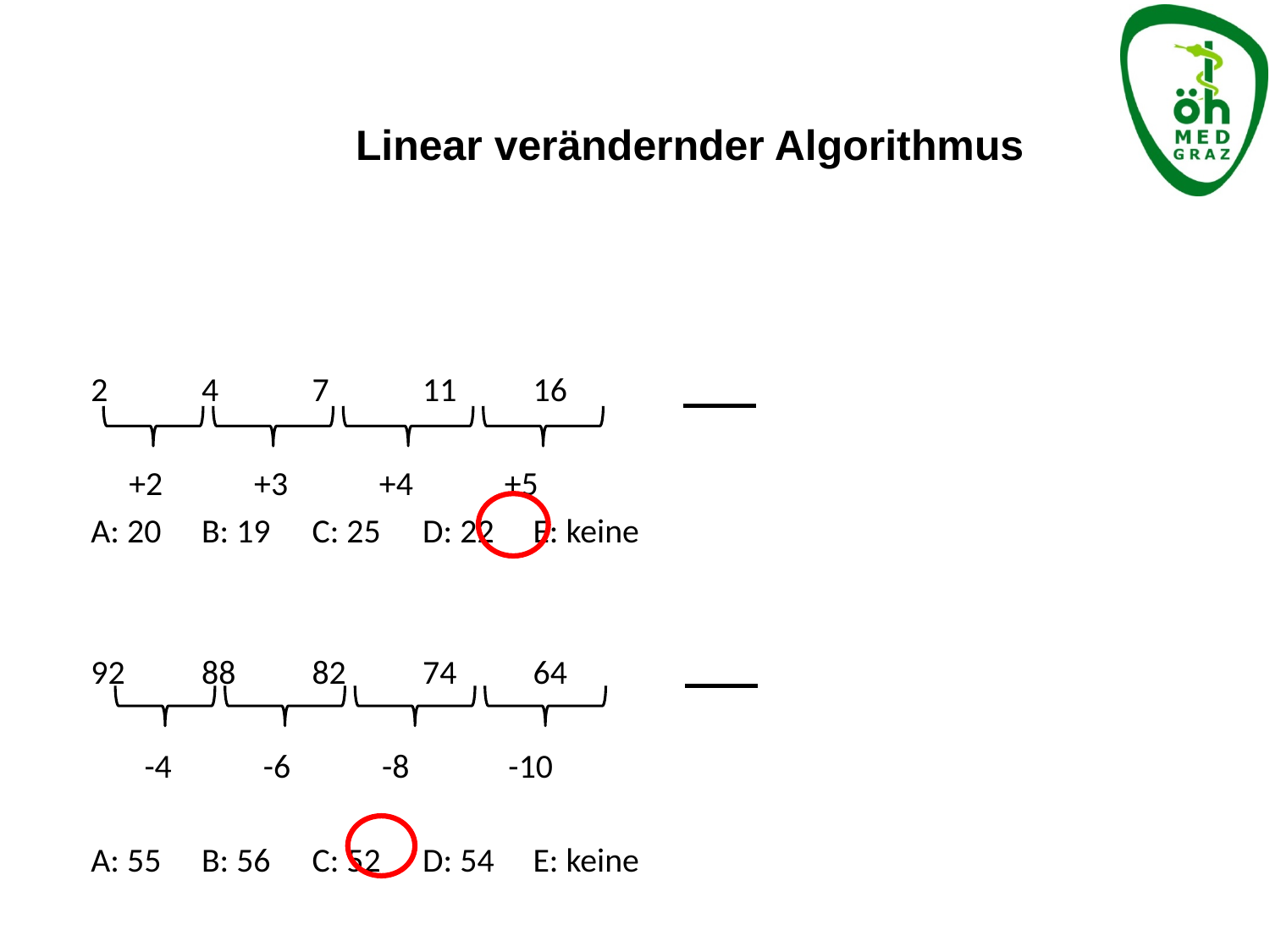

Linear verändernder Algorithmus

2	4	7	11	16

     +2            +3            +4            +5
A: 20	B: 19	C: 25	D: 22	E: keine

92	88	82	74	64

       -4            -6            -8             -10

A: 55	B: 56	C: 52	D: 54	E: keine